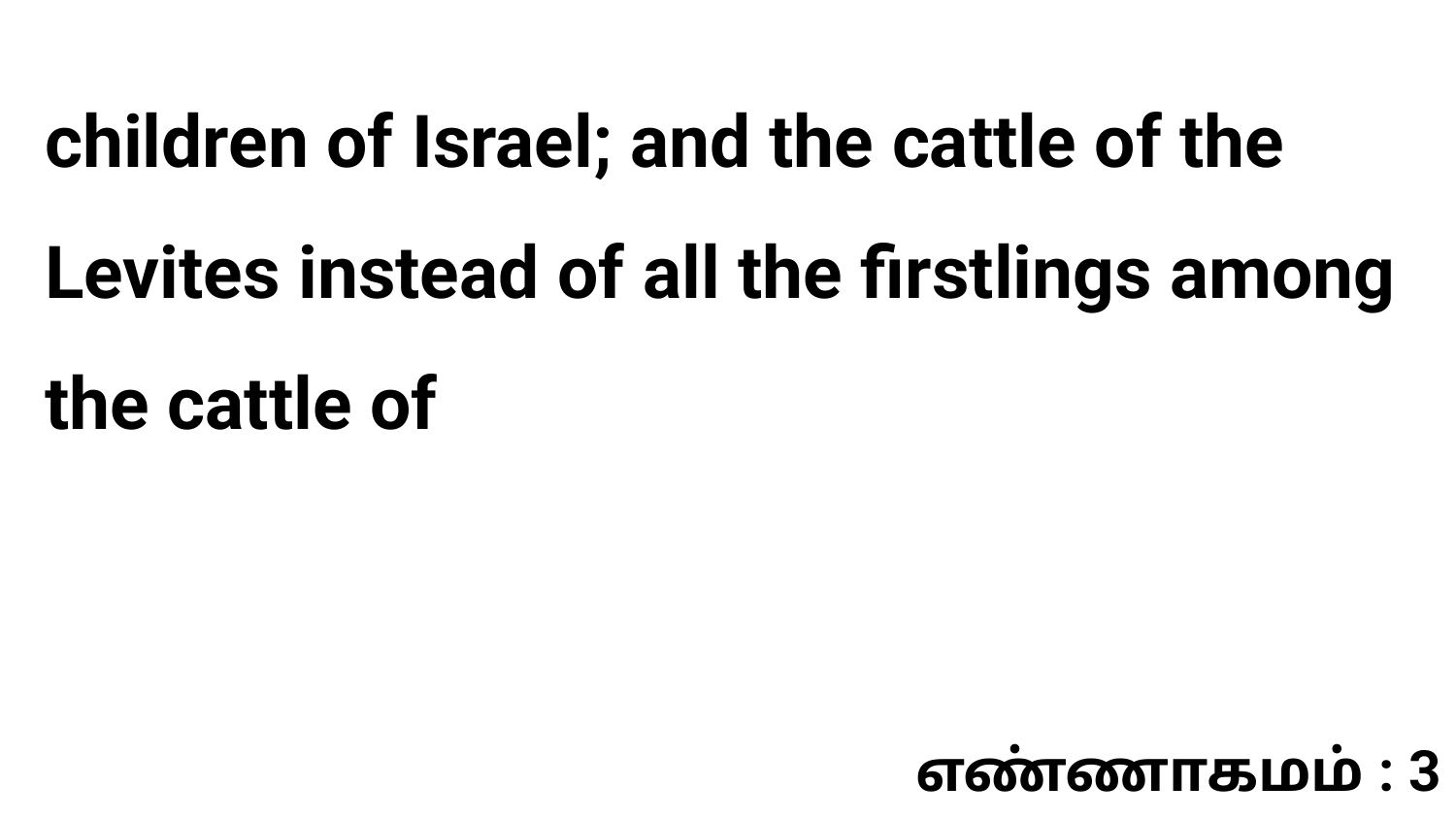

children of Israel; and the cattle of the Levites instead of all the firstlings among the cattle of
எண்ணாகமம் : 3